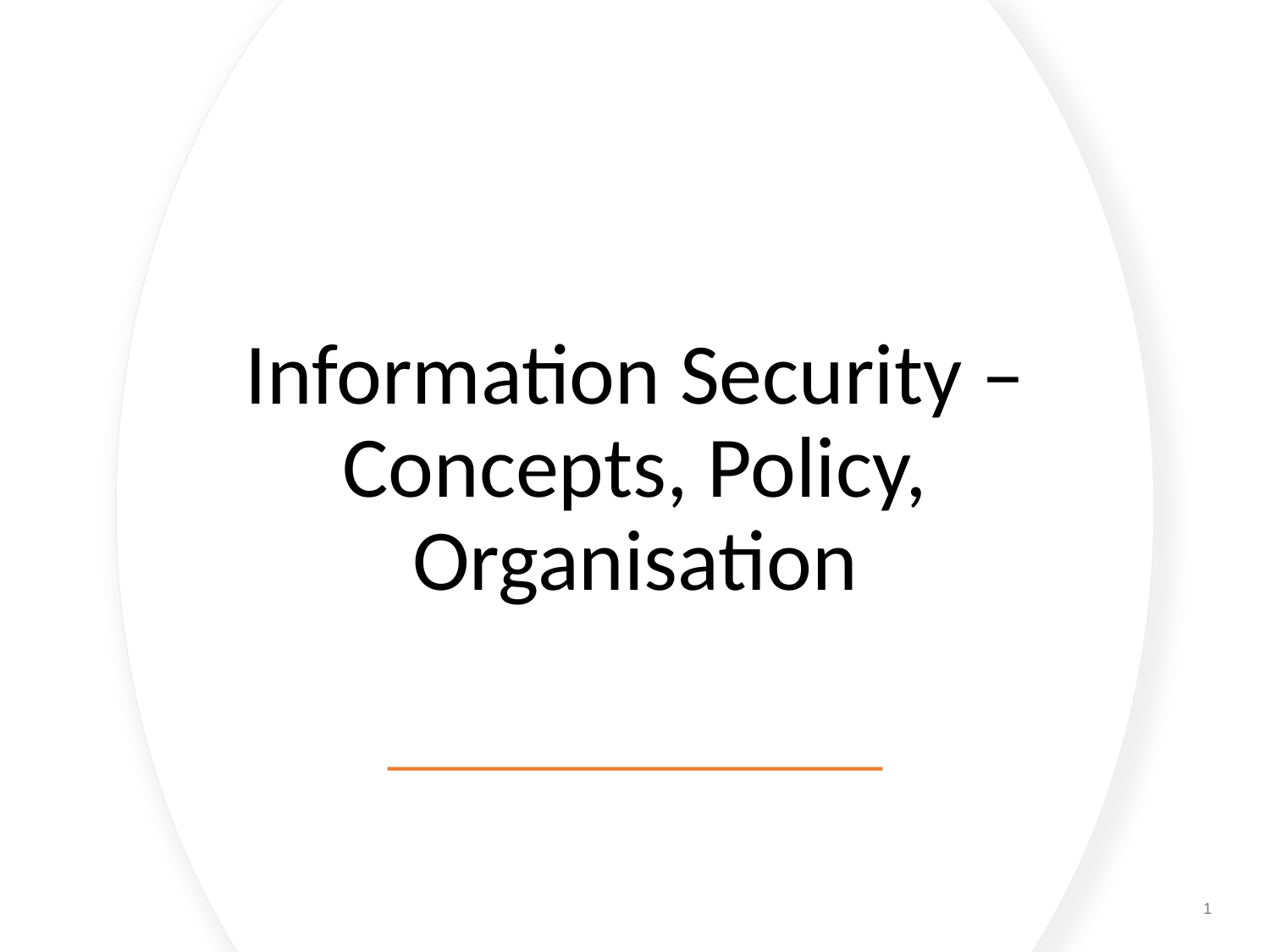

# Information Security – Concepts, Policy, Organisation

1